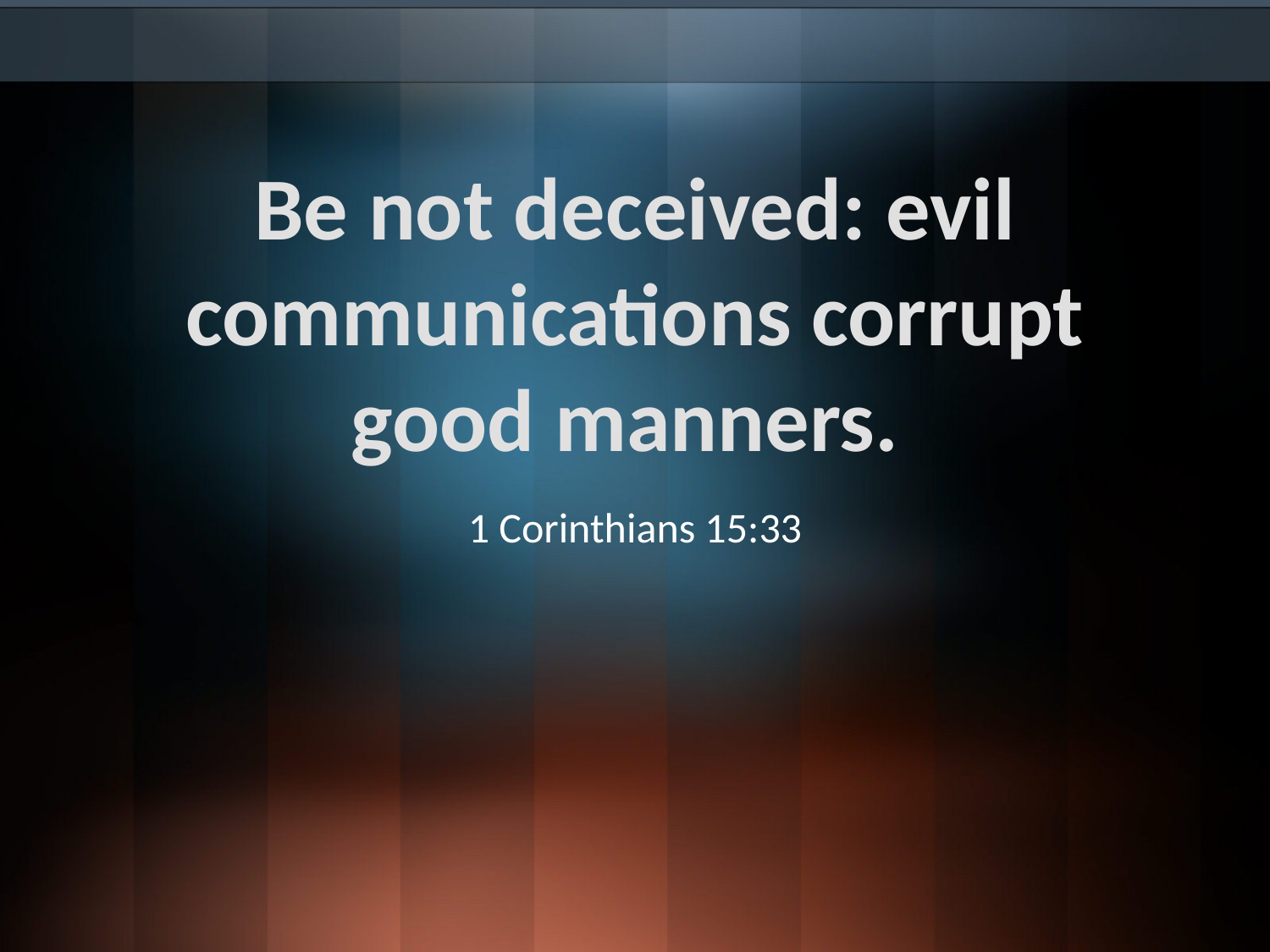

# Be not deceived: evil communications corrupt good manners.
1 Corinthians 15:33